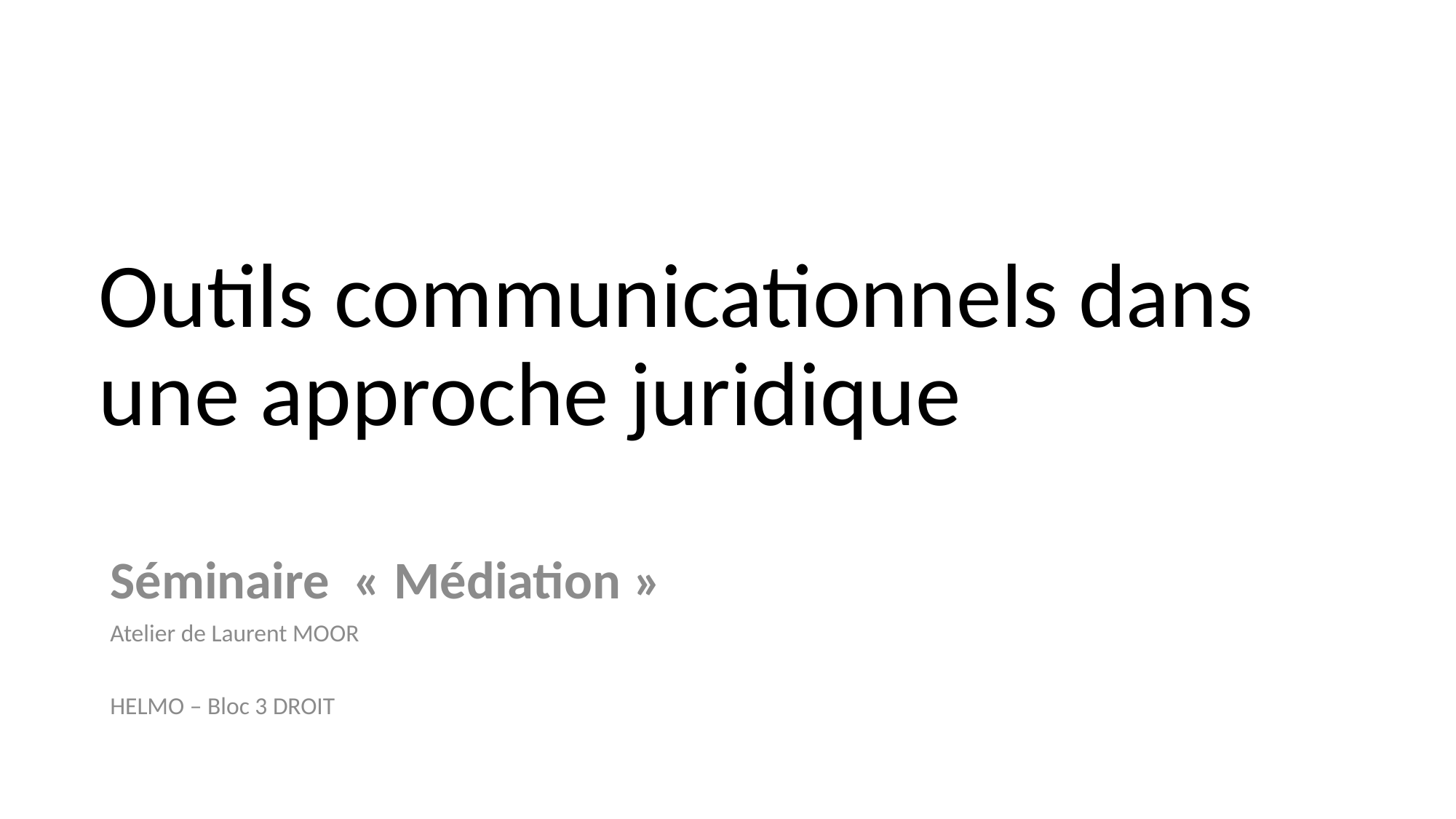

# Outils communicationnels dans une approche juridique
Séminaire  « Médiation »
Atelier de Laurent MOOR

HELMO – Bloc 3 DROIT